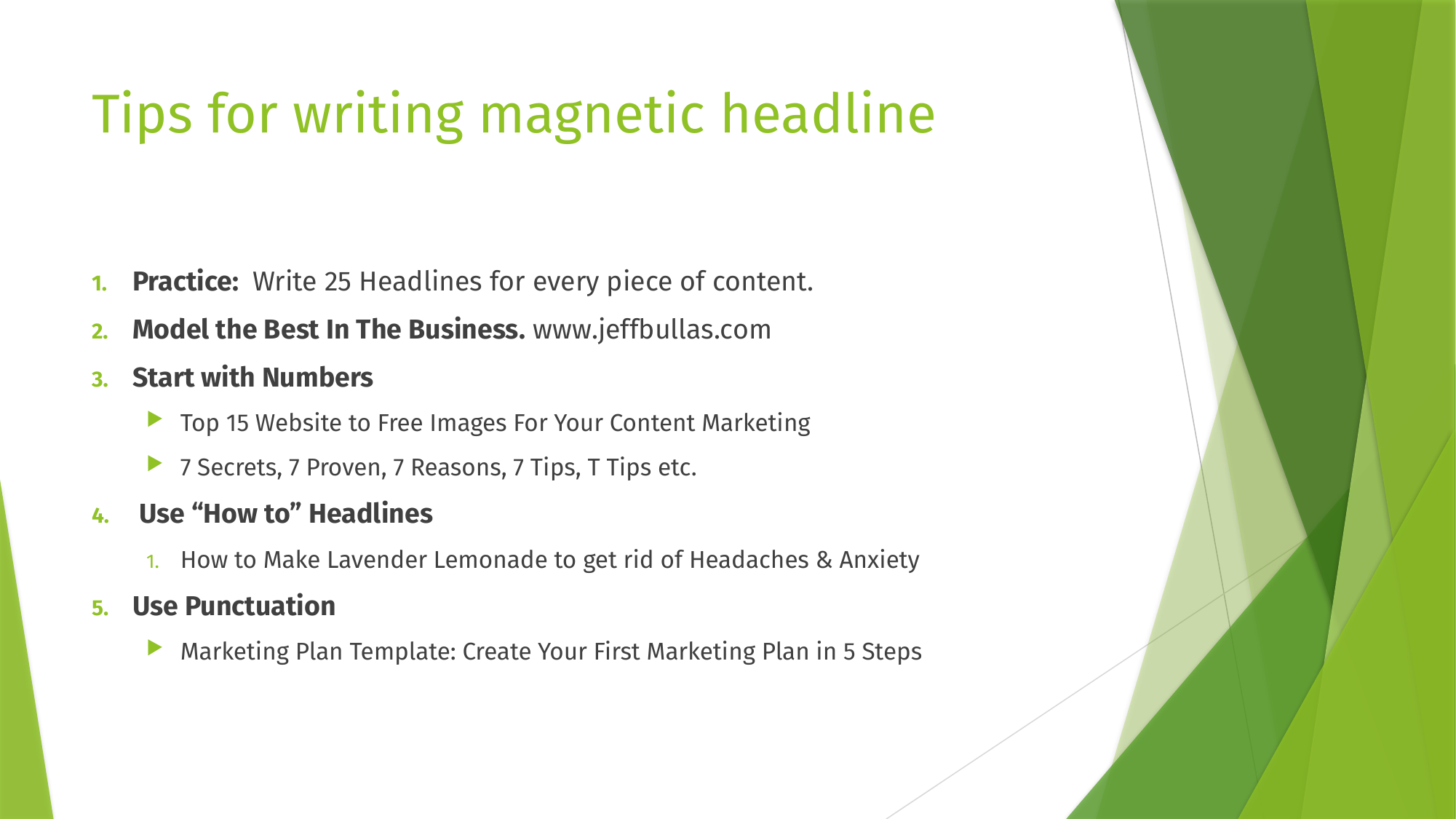

# Tips for writing magnetic headline
Practice:  Write 25 Headlines for every piece of content.
Model the Best In The Business. www.jeffbullas.com
Start with Numbers
Top 15 Website to Free Images For Your Content Marketing
7 Secrets, 7 Proven, 7 Reasons, 7 Tips, T Tips etc.
 Use “How to” Headlines
How to Make Lavender Lemonade to get rid of Headaches & Anxiety
Use Punctuation
Marketing Plan Template: Create Your First Marketing Plan in 5 Steps